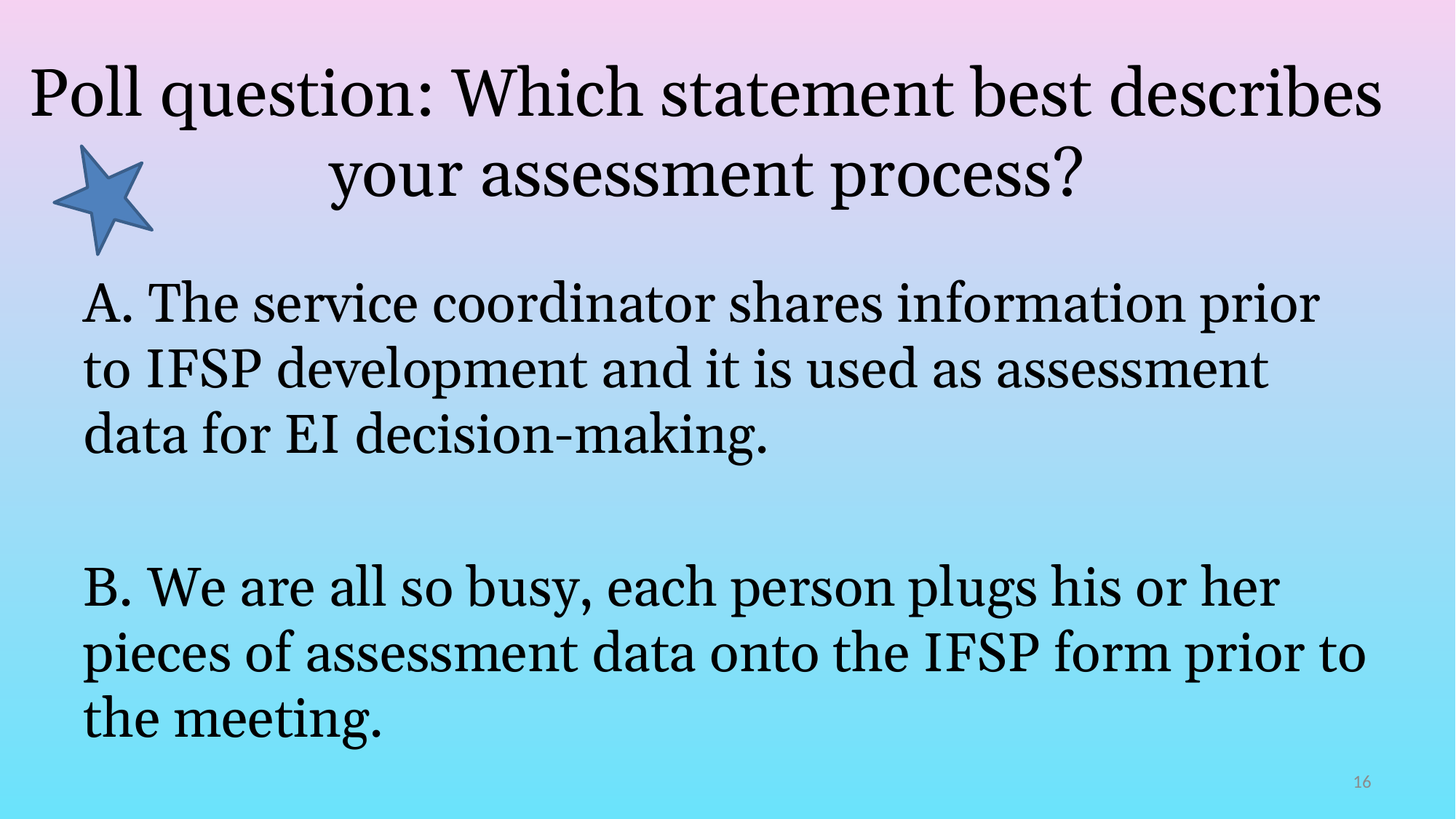

# Poll question: Which statement best describes your assessment process?

A. The service coordinator shares information prior to IFSP development and it is used as assessment data for EI decision-making.

B. We are all so busy, each person plugs his or her pieces of assessment data onto the IFSP form prior to the meeting.
16